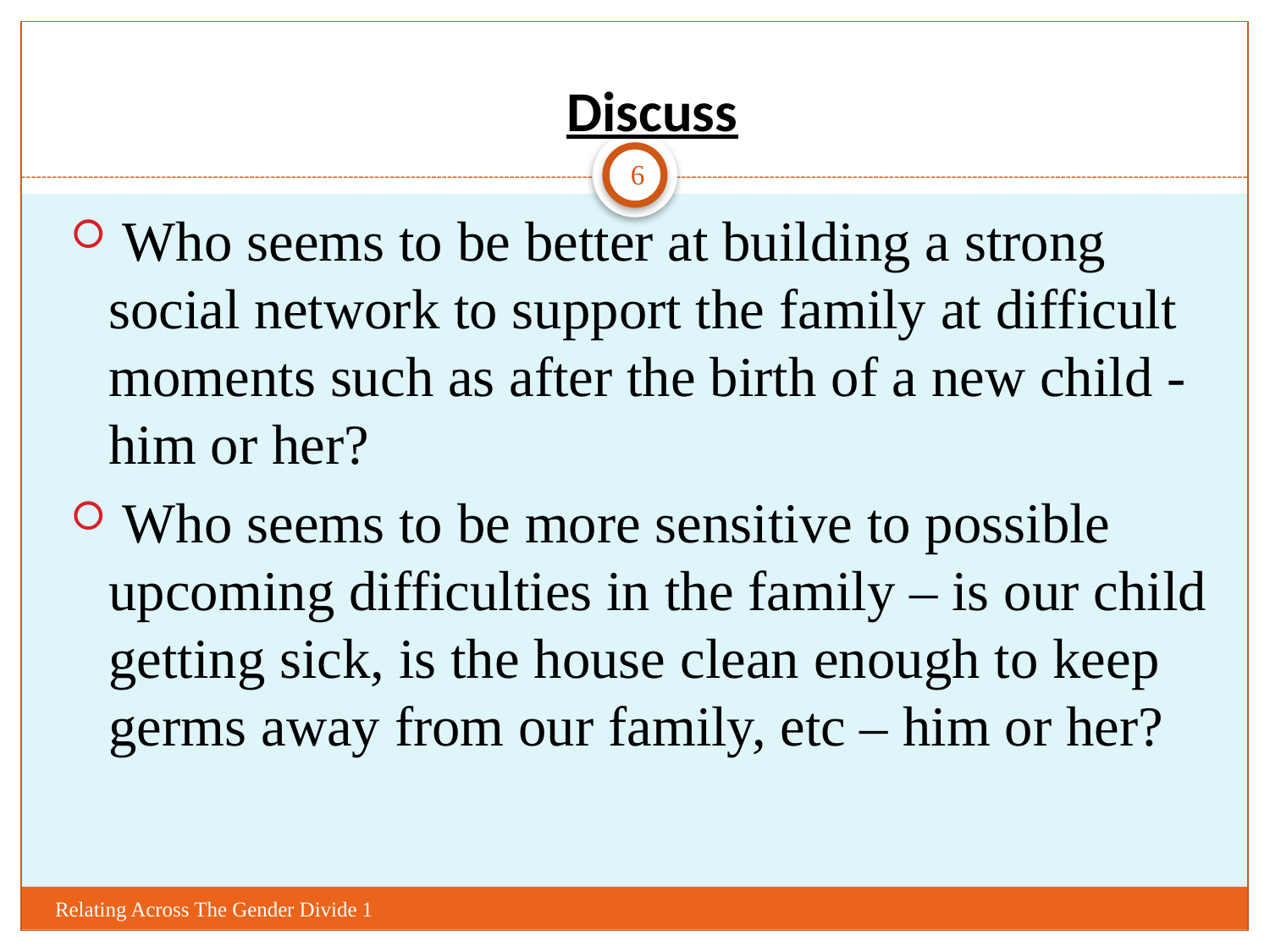

# Discuss
6
 Who seems to be better at building a strong social network to support the family at difficult moments such as after the birth of a new child -  him or her?
 Who seems to be more sensitive to possible upcoming difficulties in the family – is our child getting sick, is the house clean enough to keep germs away from our family, etc – him or her?
Relating Across The Gender Divide 1